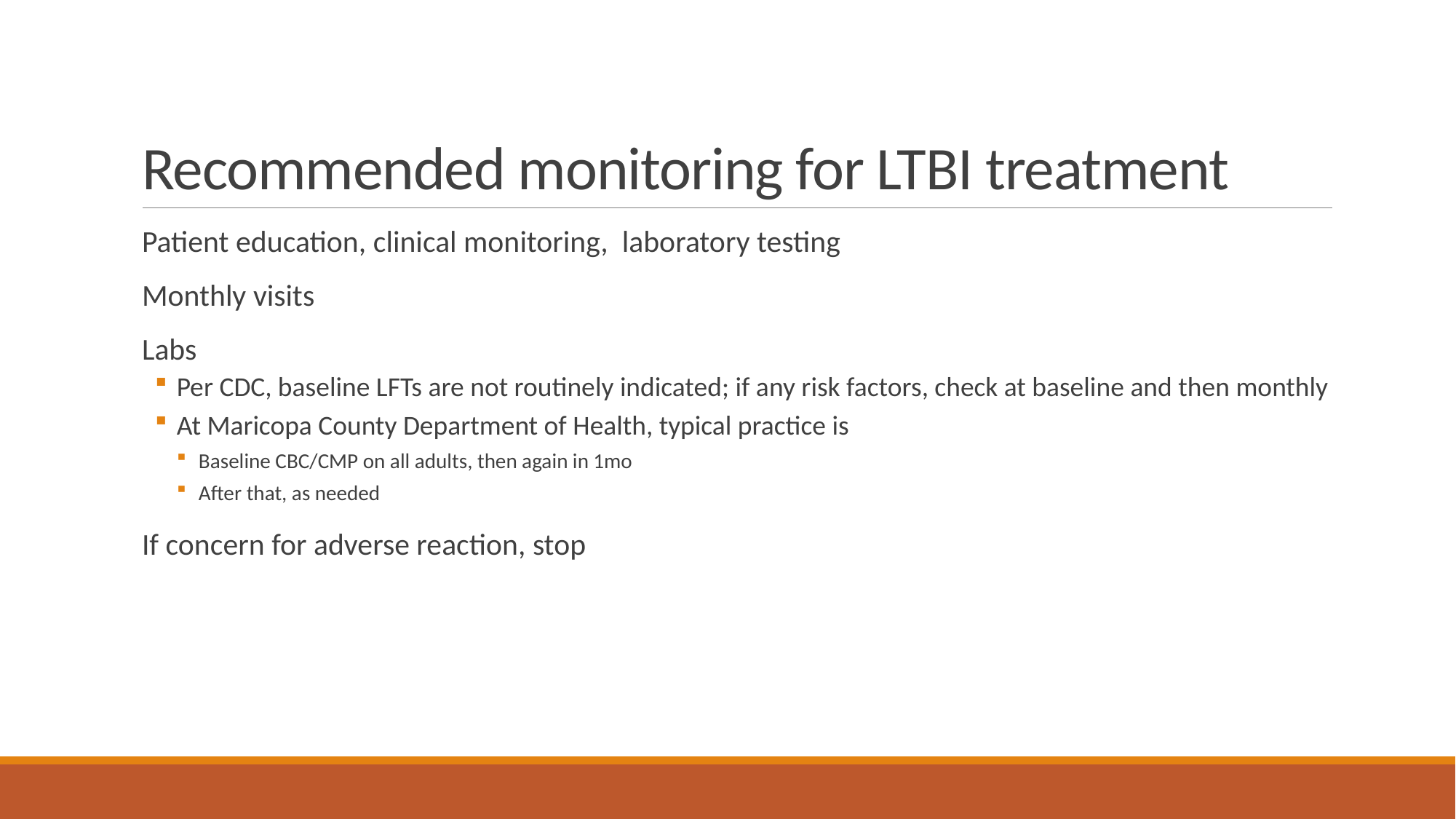

# Recommended monitoring for LTBI treatment
Patient education, clinical monitoring,  laboratory testing
Monthly visits
Labs
Per CDC, baseline LFTs are not routinely indicated; if any risk factors, check at baseline and then monthly
At Maricopa County Department of Health, typical practice is
Baseline CBC/CMP on all adults, then again in 1mo
After that, as needed
If concern for adverse reaction, stop